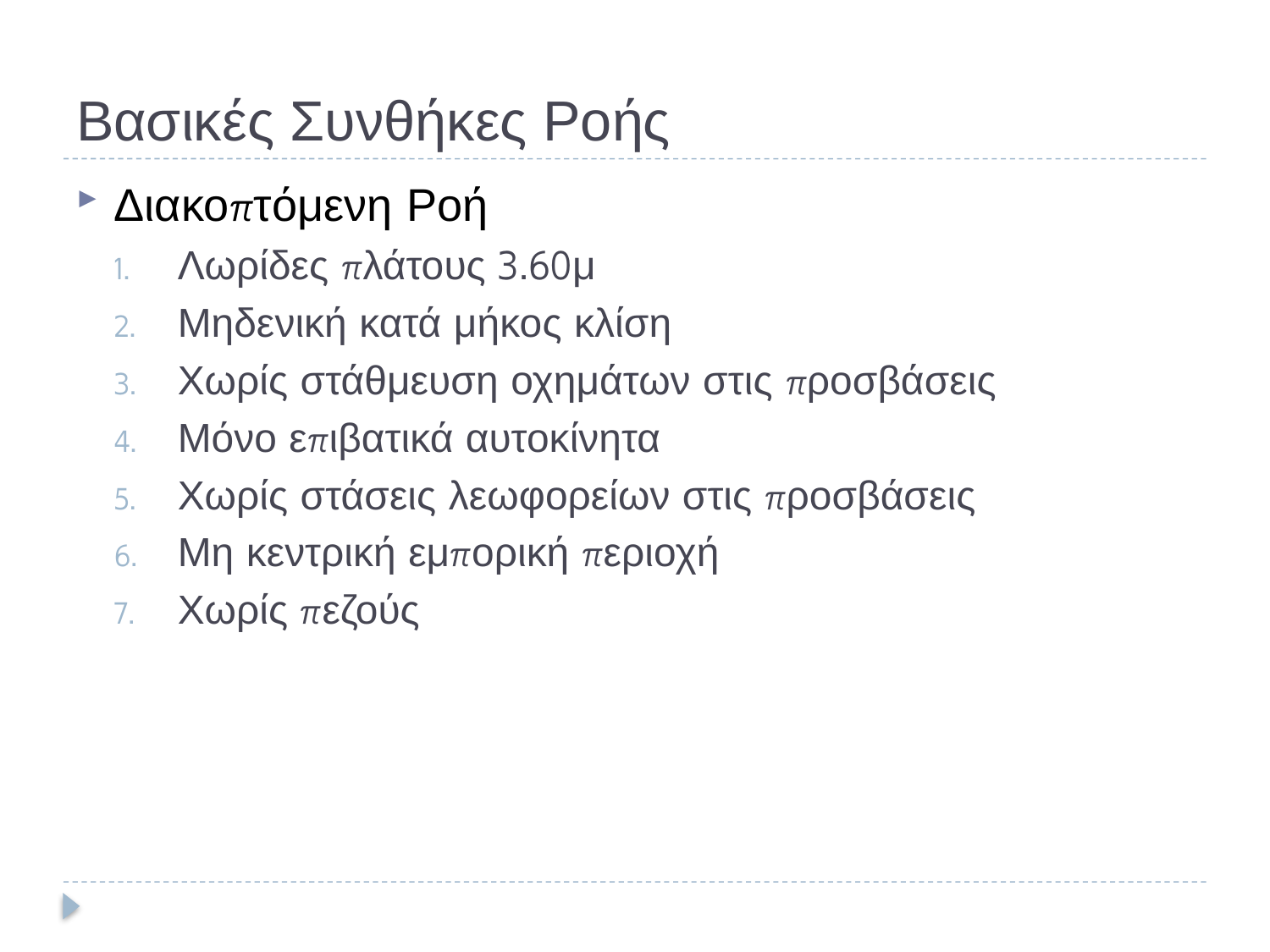

# Βασικές Συνθήκες Ροής
Διακοπτόμενη Ροή
Λωρίδες πλάτους 3.60μ
Μηδενική κατά μήκος κλίση
Χωρίς στάθμευση οχημάτων στις προσβάσεις
Μόνο επιβατικά αυτοκίνητα
Χωρίς στάσεις λεωφορείων στις προσβάσεις
Μη κεντρική εμπορική περιοχή
Χωρίς πεζούς